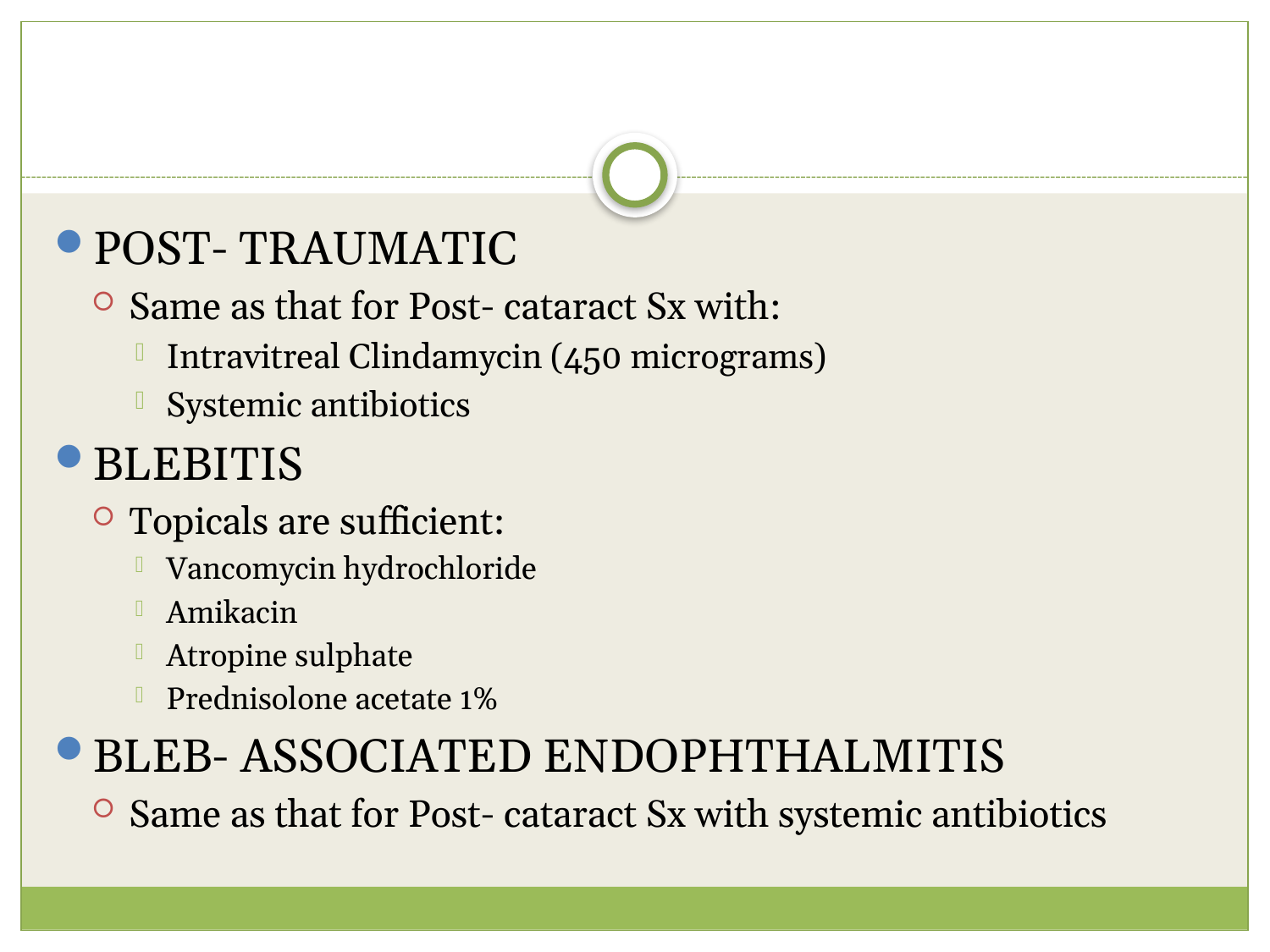

#
POST- TRAUMATIC
Same as that for Post- cataract Sx with:
Intravitreal Clindamycin (450 micrograms)
Systemic antibiotics
BLEBITIS
Topicals are sufficient:
Vancomycin hydrochloride
Amikacin
Atropine sulphate
Prednisolone acetate 1%
BLEB- ASSOCIATED ENDOPHTHALMITIS
Same as that for Post- cataract Sx with systemic antibiotics